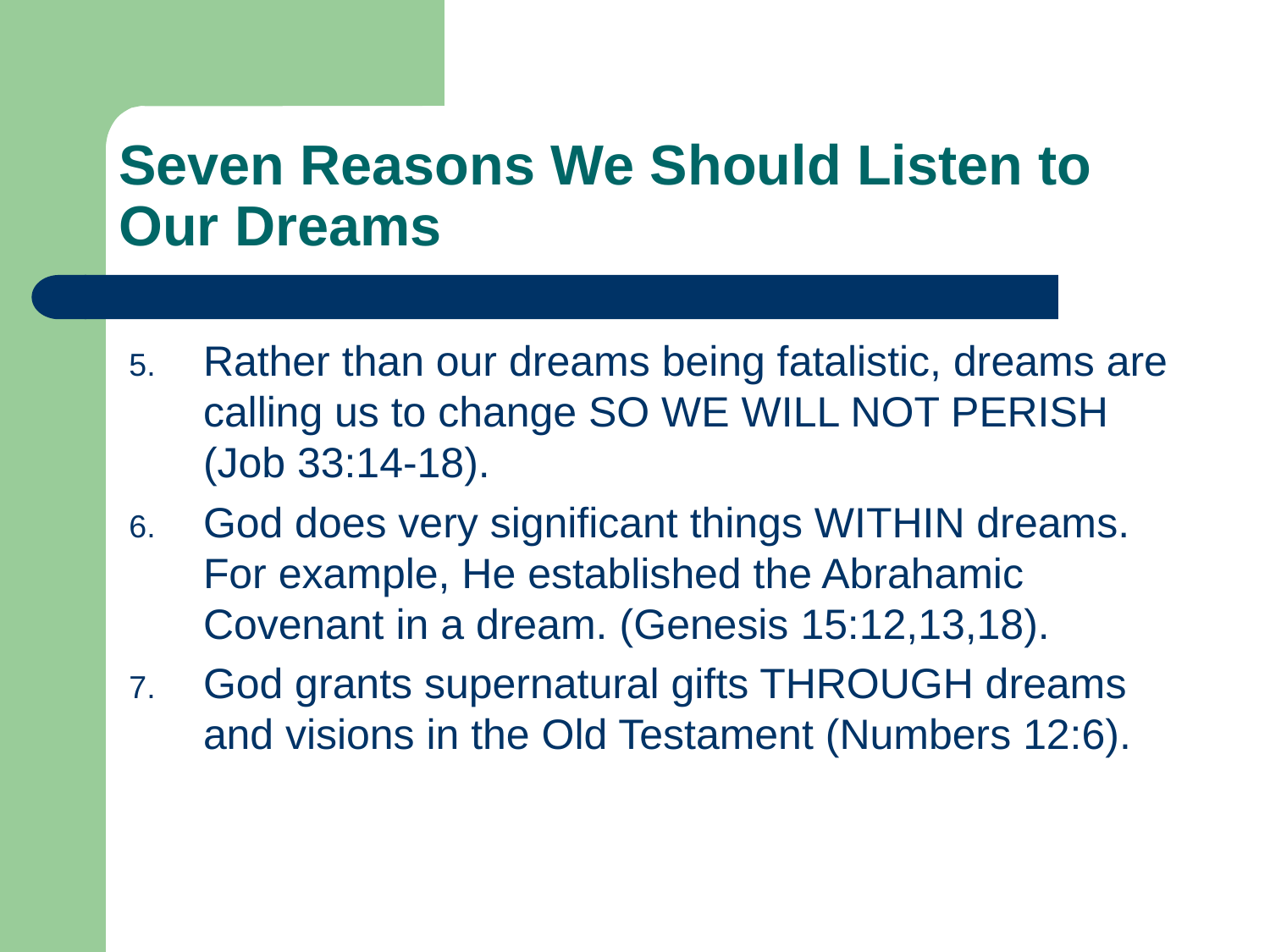

# Seven Reasons We Should Listen to Our Dreams
Rather than our dreams being fatalistic, dreams are calling us to change SO WE WILL NOT PERISH (Job 33:14-18).
God does very significant things WITHIN dreams.  For example, He established the Abrahamic Covenant in a dream. (Genesis 15:12,13,18).
God grants supernatural gifts THROUGH dreams and visions in the Old Testament (Numbers 12:6).